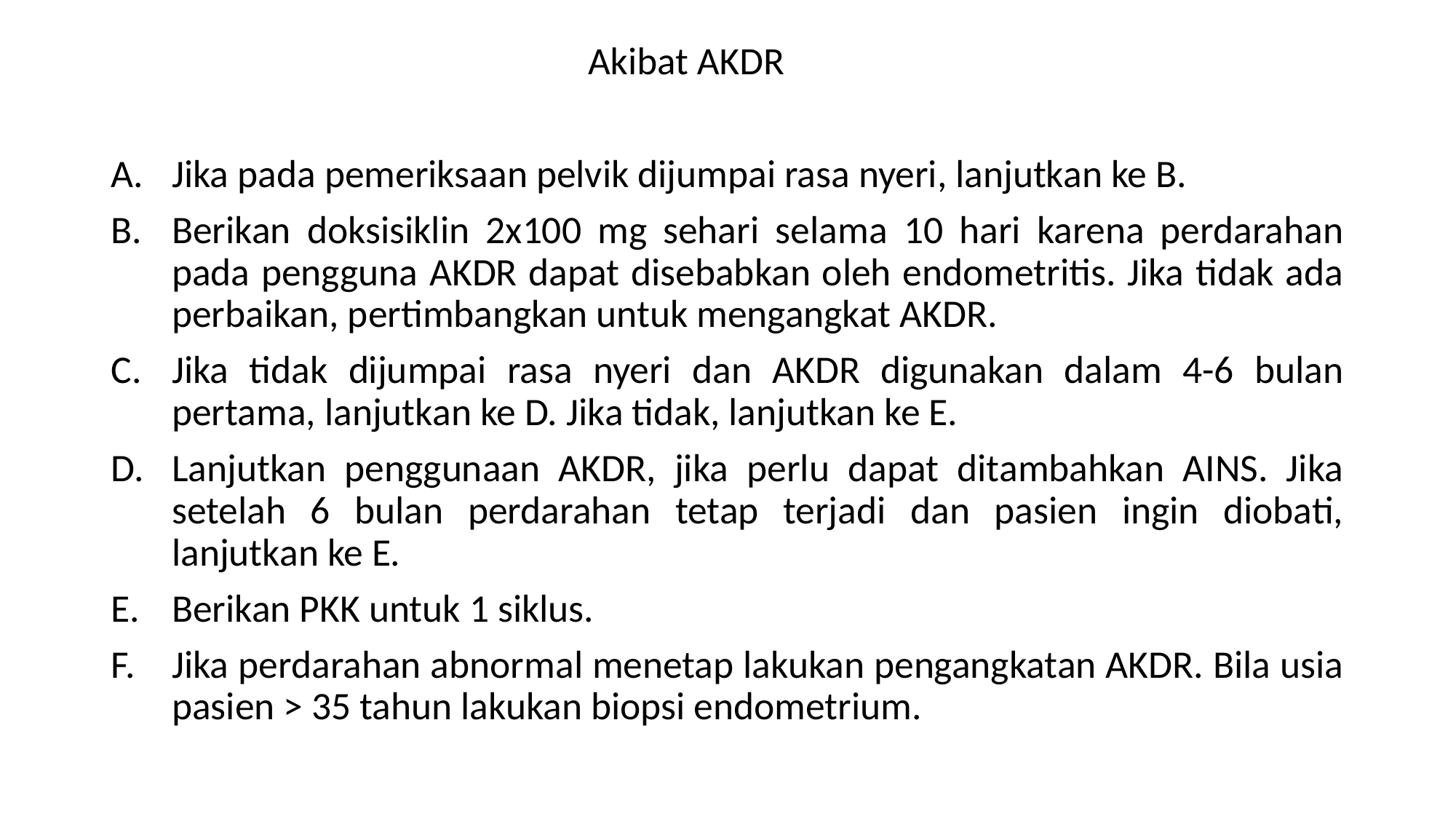

# Akibat AKDR
Jika pada pemeriksaan pelvik dijumpai rasa nyeri, lanjutkan ke B.
Berikan doksisiklin 2x100 mg sehari selama 10 hari karena perdarahan pada pengguna AKDR dapat disebabkan oleh endometritis. Jika tidak ada perbaikan, pertimbangkan untuk mengangkat AKDR.
Jika tidak dijumpai rasa nyeri dan AKDR digunakan dalam 4-6 bulan pertama, lanjutkan ke D. Jika tidak, lanjutkan ke E.
Lanjutkan penggunaan AKDR, jika perlu dapat ditambahkan AINS. Jika setelah 6 bulan perdarahan tetap terjadi dan pasien ingin diobati, lanjutkan ke E.
Berikan PKK untuk 1 siklus.
Jika perdarahan abnormal menetap lakukan pengangkatan AKDR. Bila usia pasien > 35 tahun lakukan biopsi endometrium.